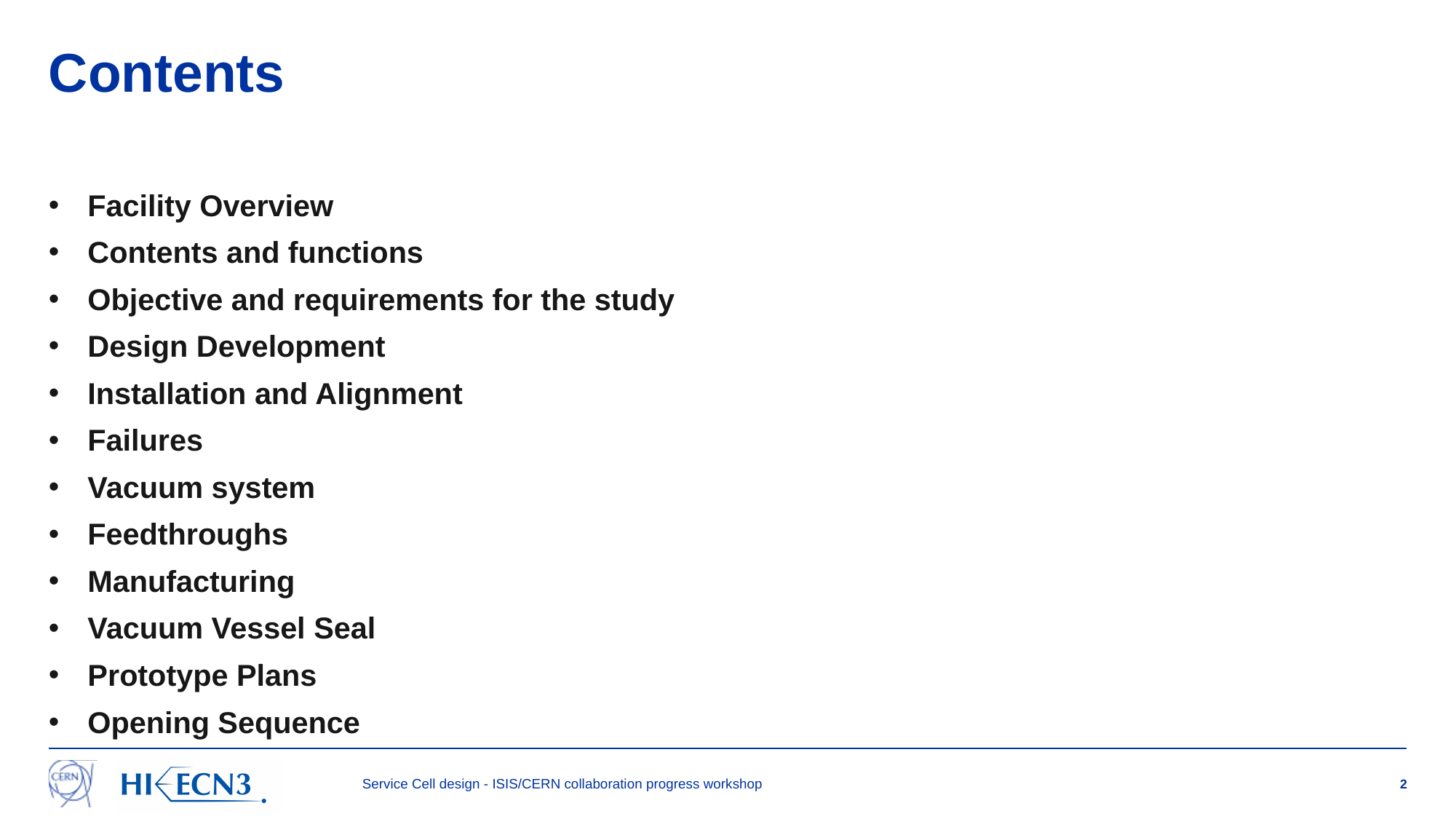

# Contents
Facility Overview
Contents and functions
Objective and requirements for the study
Design Development
Installation and Alignment
Failures
Vacuum system
Feedthroughs
Manufacturing
Vacuum Vessel Seal
Prototype Plans
Opening Sequence

Service Cell design - ISIS/CERN collaboration progress workshop
2